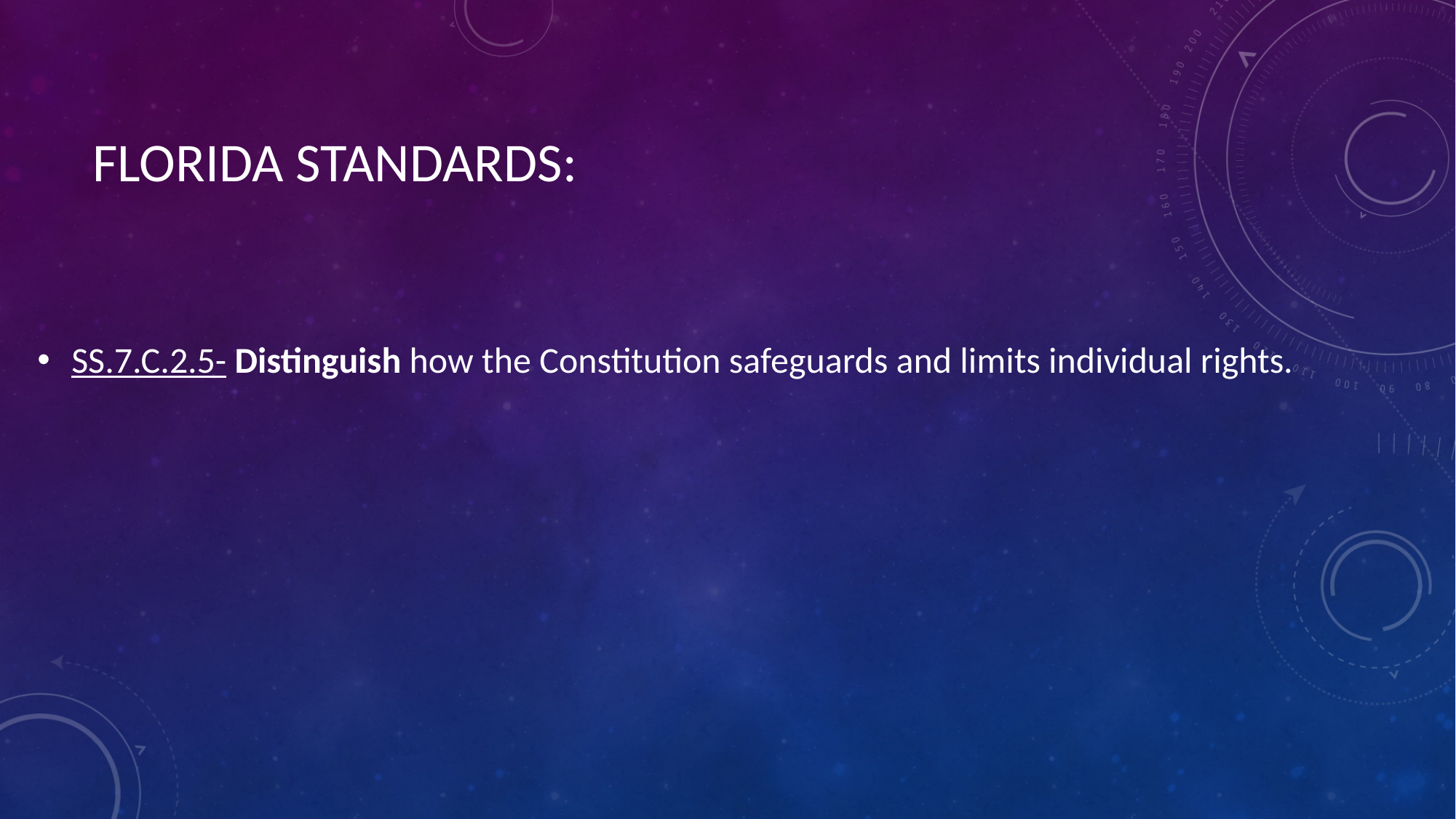

# FLORIDA Standards:
SS.7.C.2.5- Distinguish how the Constitution safeguards and limits individual rights.